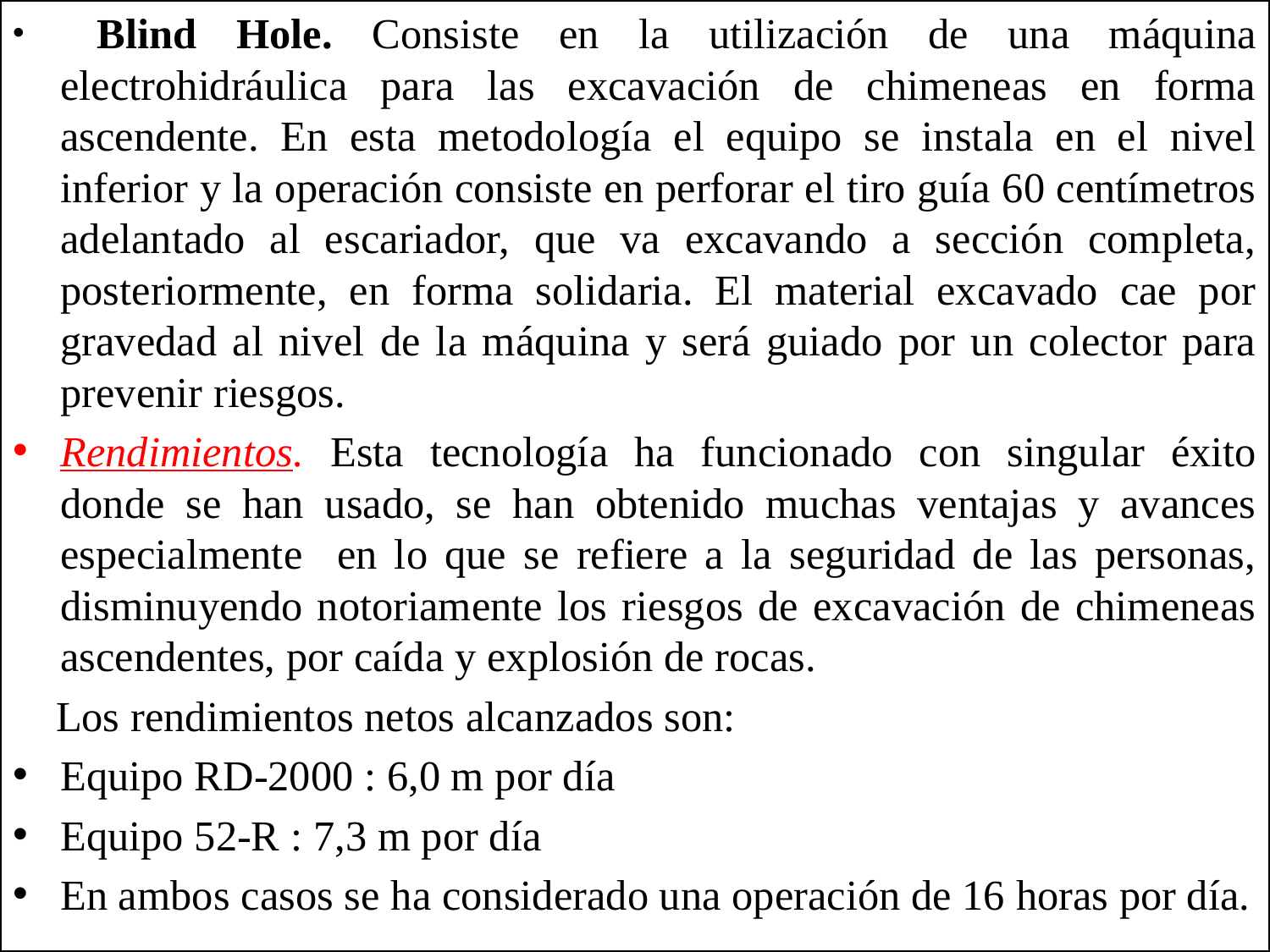

Blind Hole. Consiste en la utilización de una máquina electrohidráulica para las excavación de chimeneas en forma ascendente. En esta metodología el equipo se instala en el nivel inferior y la operación consiste en perforar el tiro guía 60 centímetros adelantado al escariador, que va excavando a sección completa, posteriormente, en forma solidaria. El material excavado cae por gravedad al nivel de la máquina y será guiado por un colector para prevenir riesgos.
Rendimientos. Esta tecnología ha funcionado con singular éxito donde se han usado, se han obtenido muchas ventajas y avances especialmente  en lo que se refiere a la seguridad de las personas, disminuyendo notoriamente los riesgos de excavación de chimeneas ascendentes, por caída y explosión de rocas.
    Los rendimientos netos alcanzados son:
Equipo RD-2000 : 6,0 m por día
Equipo 52-R : 7,3 m por día
En ambos casos se ha considerado una operación de 16 horas por día.